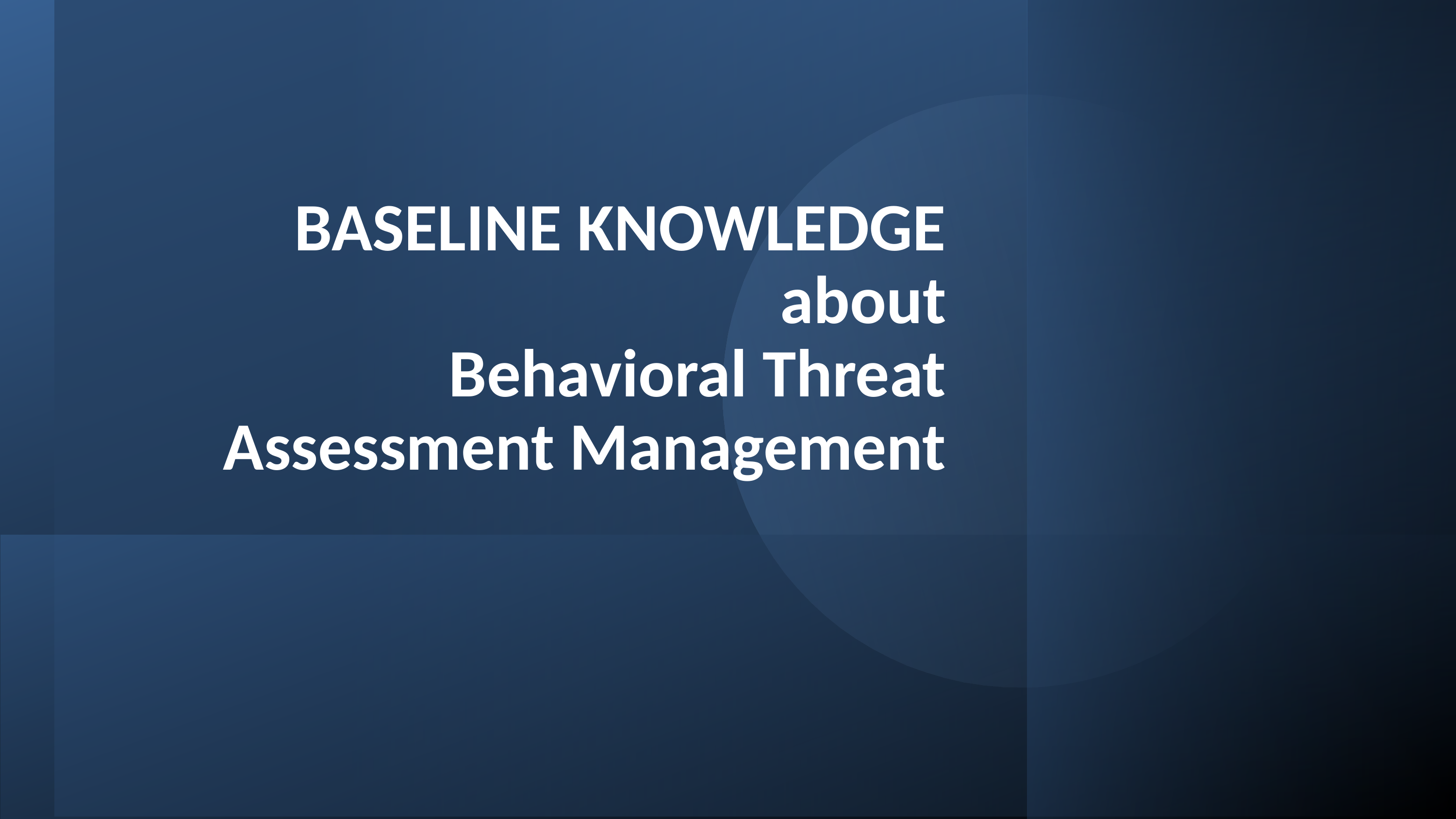

# BASELINE KNOWLEDGE about Behavioral Threat Assessment Management